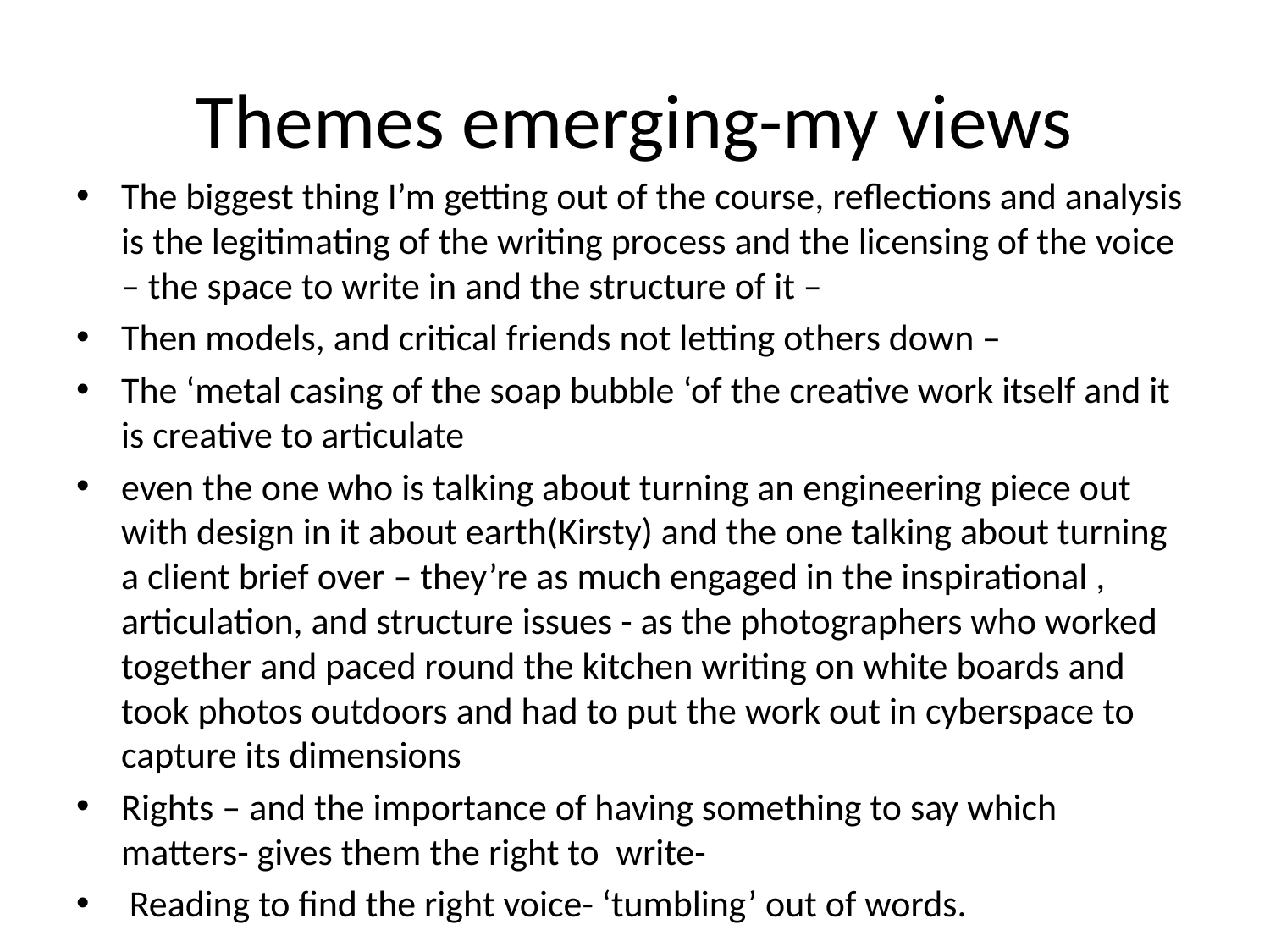

# Themes emerging-my views
The biggest thing I’m getting out of the course, reflections and analysis is the legitimating of the writing process and the licensing of the voice – the space to write in and the structure of it –
Then models, and critical friends not letting others down –
The ‘metal casing of the soap bubble ‘of the creative work itself and it is creative to articulate
even the one who is talking about turning an engineering piece out with design in it about earth(Kirsty) and the one talking about turning a client brief over – they’re as much engaged in the inspirational , articulation, and structure issues - as the photographers who worked together and paced round the kitchen writing on white boards and took photos outdoors and had to put the work out in cyberspace to capture its dimensions
Rights – and the importance of having something to say which matters- gives them the right to  write-
 Reading to find the right voice- ‘tumbling’ out of words.